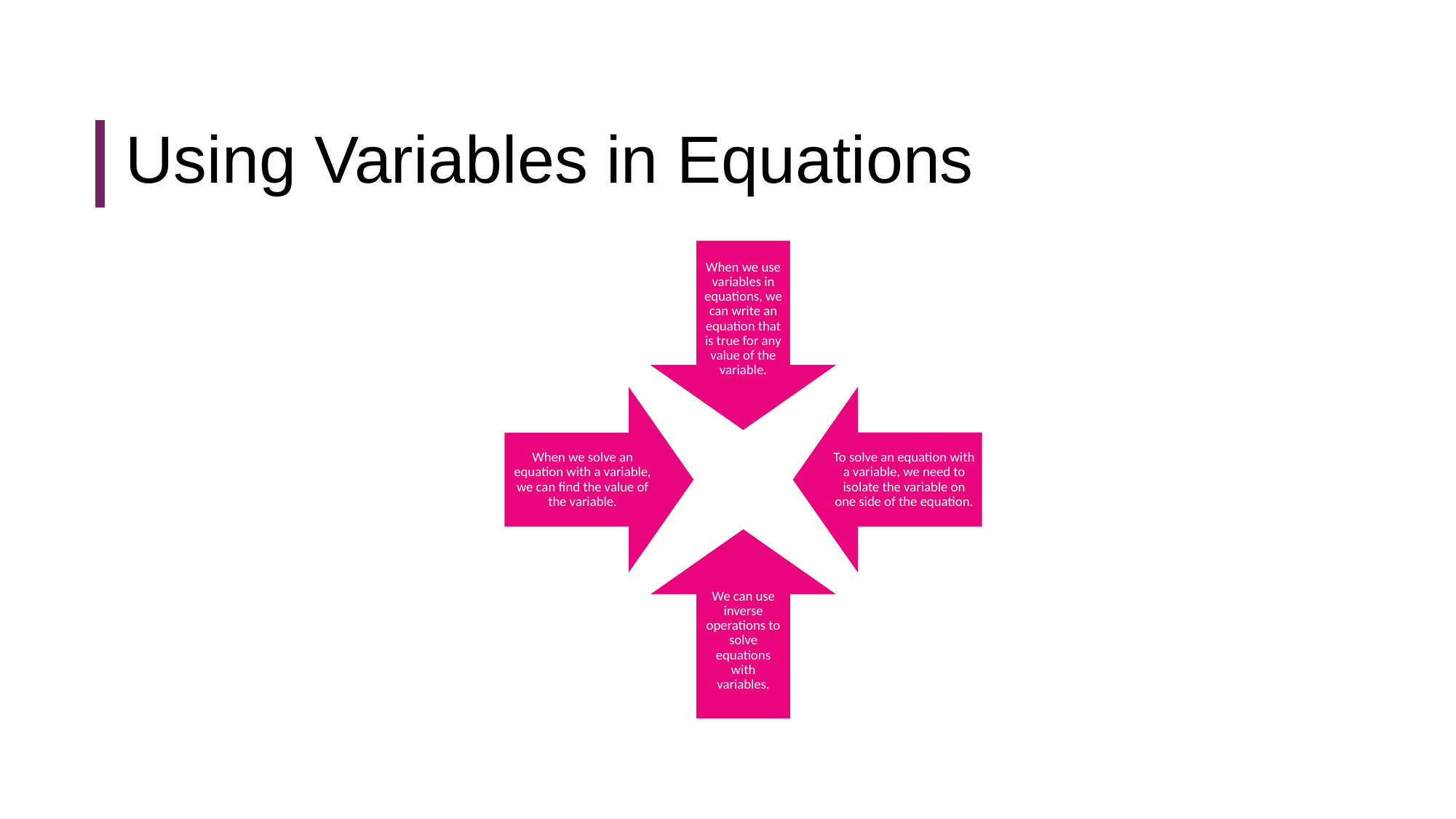

# Using Variables in Equations
When we use variables in equations, we can write an equation that is true for any value of the variable.
To solve an equation with a variable, we need to isolate the variable on one side of the equation.
We can use inverse operations to solve equations with variables.
When we solve an equation with a variable, we can find the value of the variable.